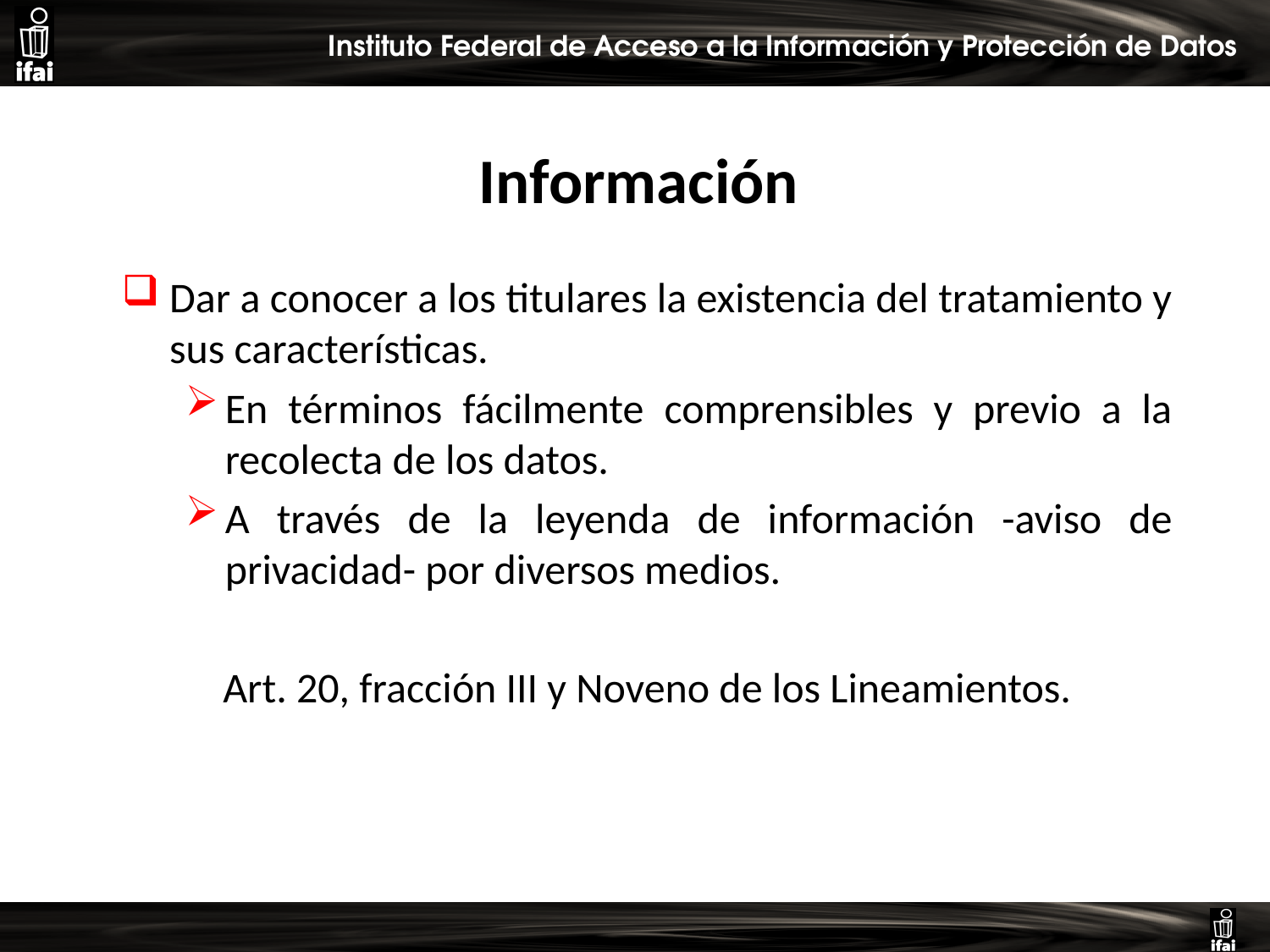

# Información
Dar a conocer a los titulares la existencia del tratamiento y sus características.
En términos fácilmente comprensibles y previo a la recolecta de los datos.
A través de la leyenda de información -aviso de privacidad- por diversos medios.

Art. 20, fracción III y Noveno de los Lineamientos.